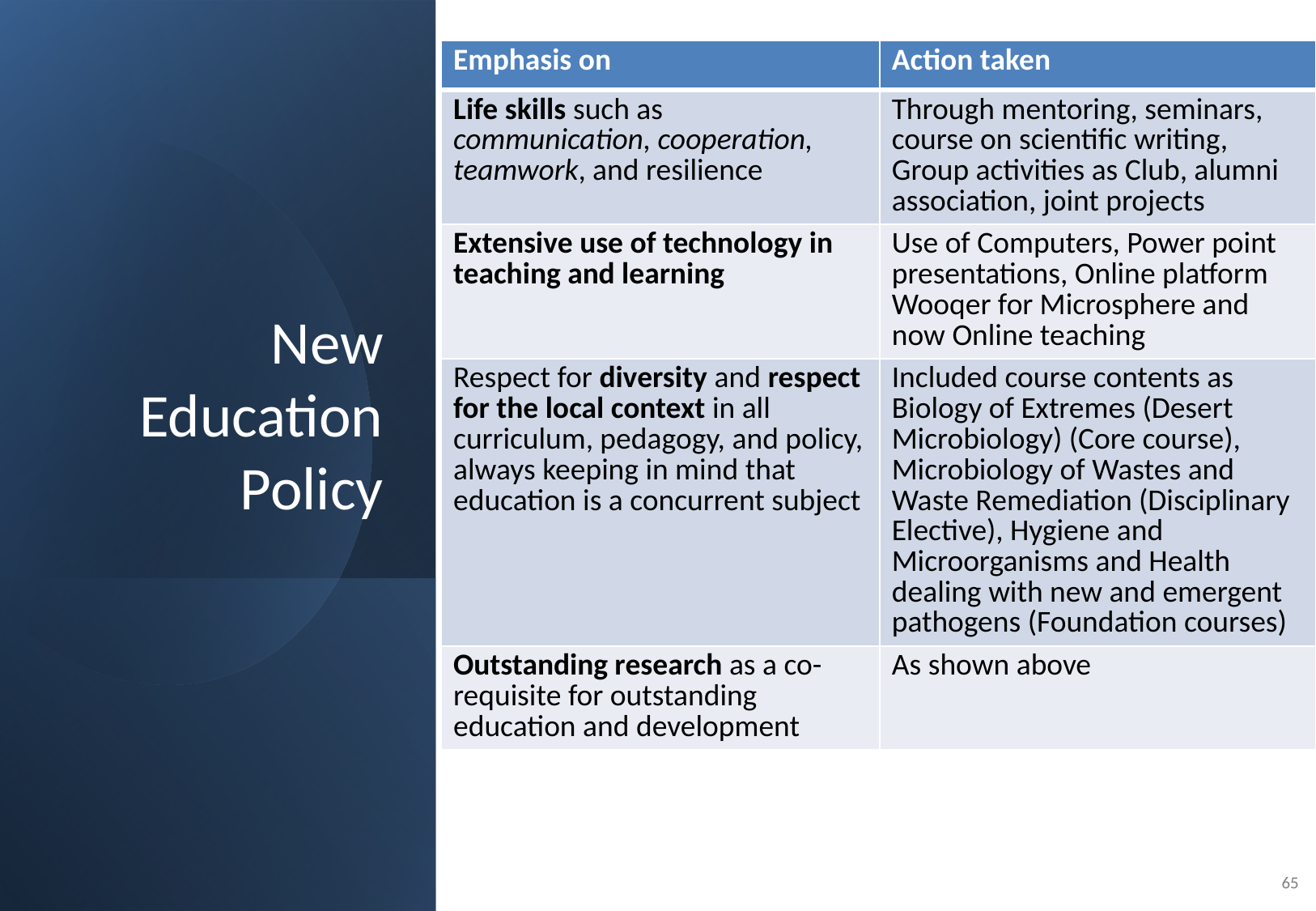

| Emphasis on | Action taken |
| --- | --- |
| Life skills such as communication, cooperation, teamwork, and resilience | Through mentoring, seminars, course on scientific writing, Group activities as Club, alumni association, joint projects |
| Extensive use of technology in teaching and learning | Use of Computers, Power point presentations, Online platform Wooqer for Microsphere and now Online teaching |
| Respect for diversity and respect for the local context in all curriculum, pedagogy, and policy, always keeping in mind that education is a concurrent subject | Included course contents as Biology of Extremes (Desert Microbiology) (Core course), Microbiology of Wastes and Waste Remediation (Disciplinary Elective), Hygiene and Microorganisms and Health dealing with new and emergent pathogens (Foundation courses) |
| Outstanding research as a co-requisite for outstanding education and development | As shown above |
# New Education Policy

65